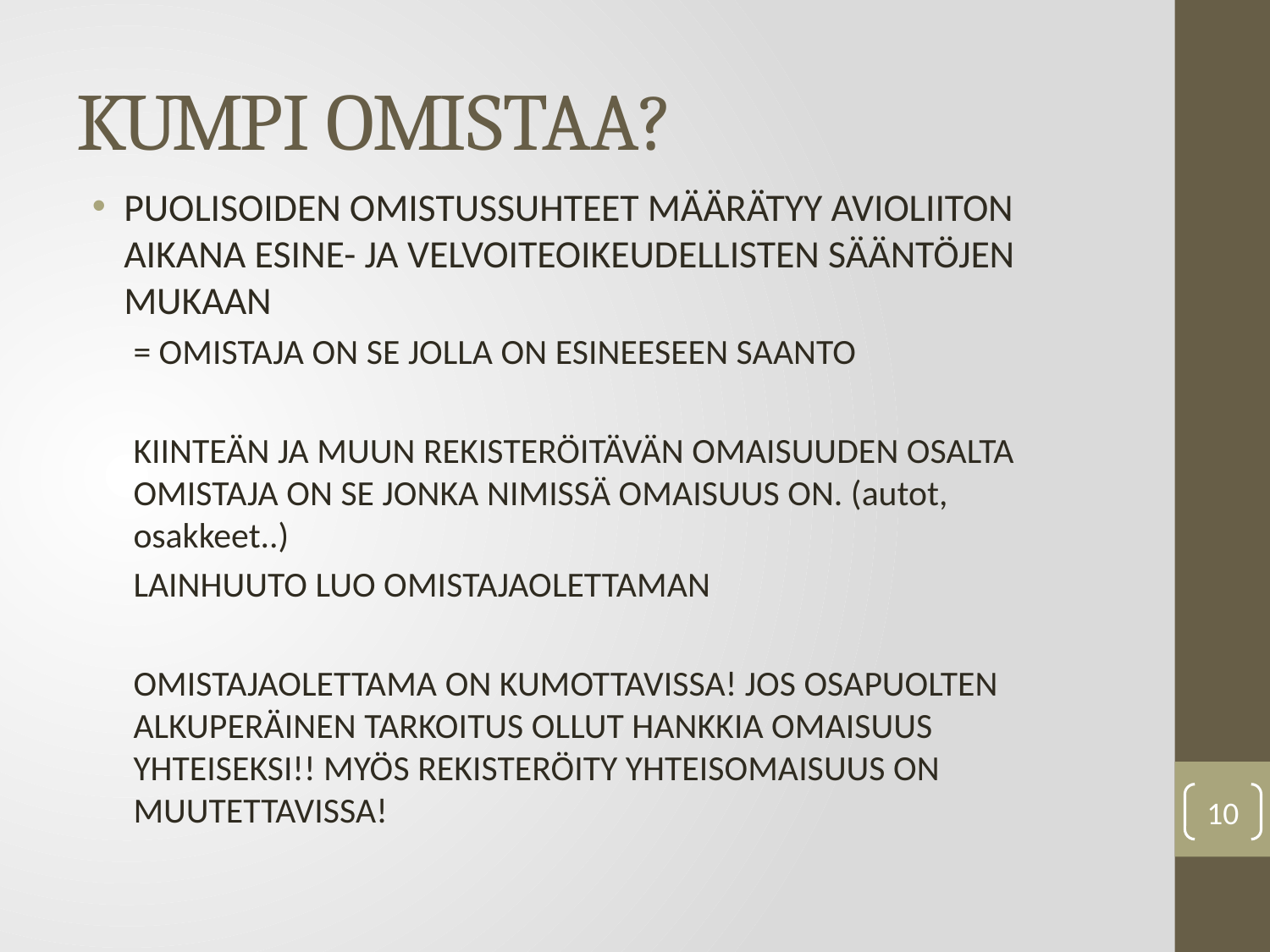

# KUMPI OMISTAA?
PUOLISOIDEN OMISTUSSUHTEET MÄÄRÄTYY AVIOLIITON AIKANA ESINE- JA VELVOITEOIKEUDELLISTEN SÄÄNTÖJEN MUKAAN
= OMISTAJA ON SE JOLLA ON ESINEESEEN SAANTO

KIINTEÄN JA MUUN REKISTERÖITÄVÄN OMAISUUDEN OSALTA OMISTAJA ON SE JONKA NIMISSÄ OMAISUUS ON. (autot, osakkeet..)
LAINHUUTO LUO OMISTAJAOLETTAMAN

OMISTAJAOLETTAMA ON KUMOTTAVISSA! JOS OSAPUOLTEN ALKUPERÄINEN TARKOITUS OLLUT HANKKIA OMAISUUS YHTEISEKSI!! MYÖS REKISTERÖITY YHTEISOMAISUUS ON MUUTETTAVISSA!

10